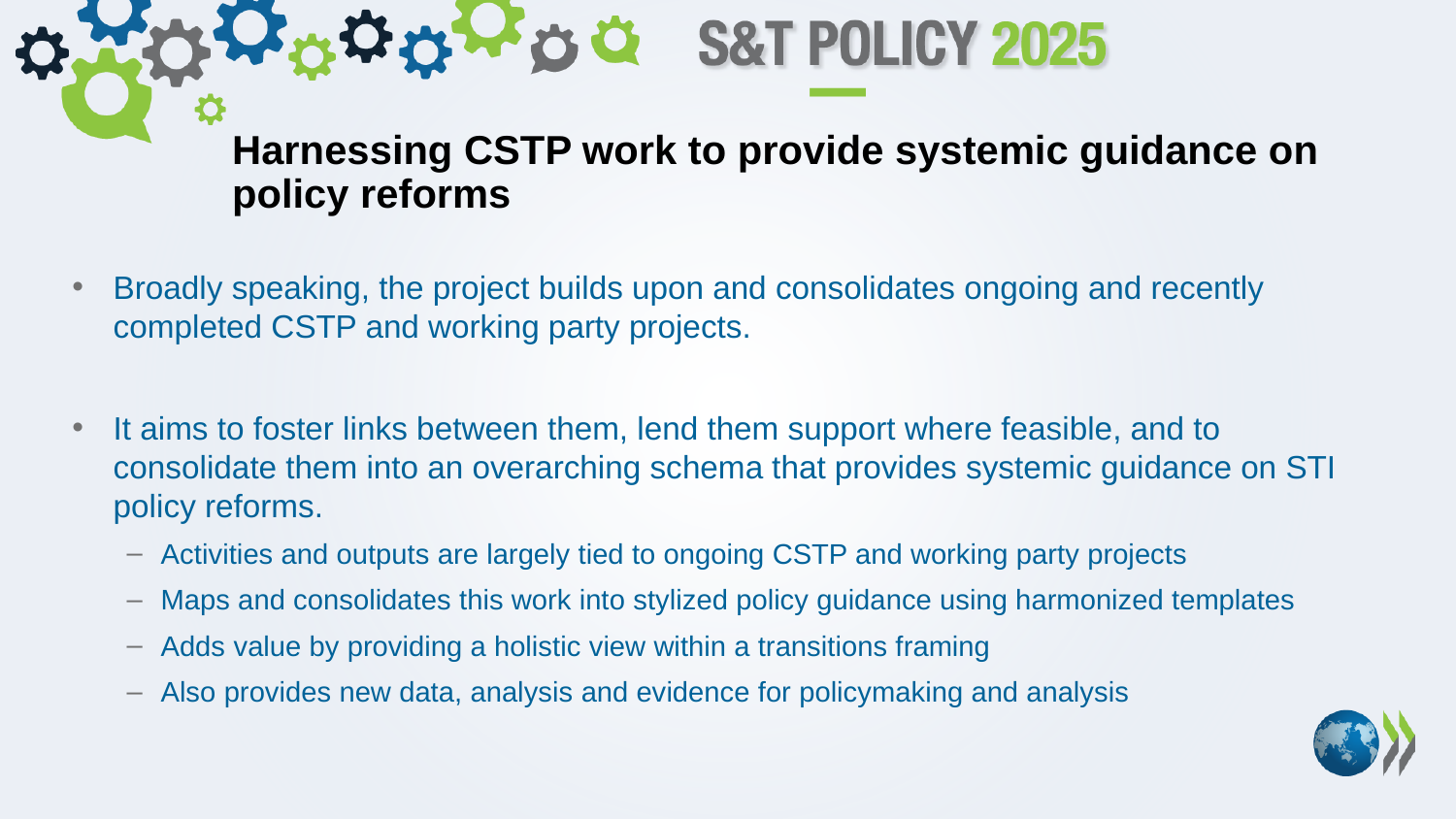

Harnessing CSTP work to provide systemic guidance on policy reforms
Broadly speaking, the project builds upon and consolidates ongoing and recently completed CSTP and working party projects.

It aims to foster links between them, lend them support where feasible, and to consolidate them into an overarching schema that provides systemic guidance on STI policy reforms.
Activities and outputs are largely tied to ongoing CSTP and working party projects
Maps and consolidates this work into stylized policy guidance using harmonized templates
Adds value by providing a holistic view within a transitions framing
Also provides new data, analysis and evidence for policymaking and analysis